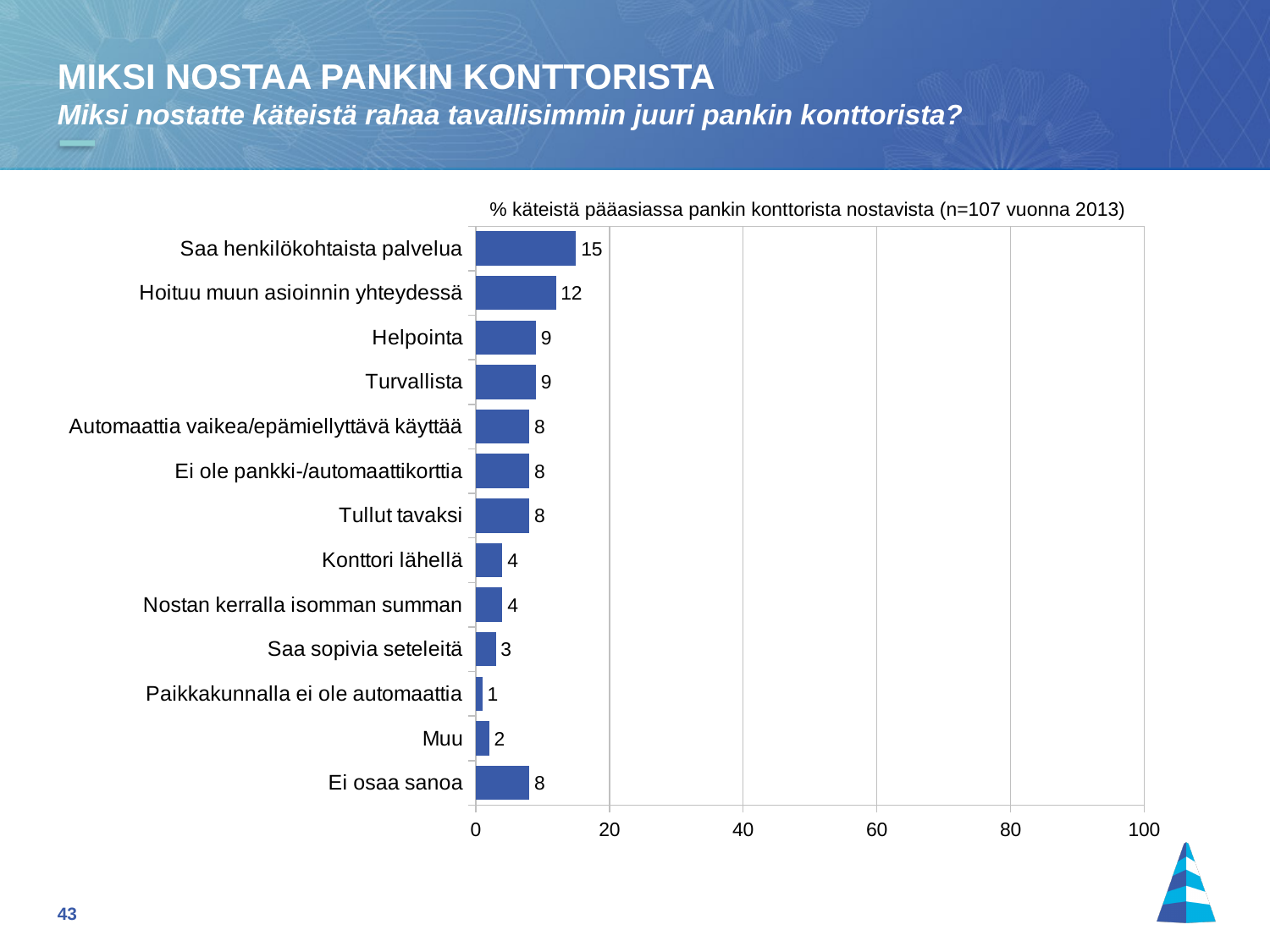

MIKSI NOSTAA PANKIN KONTTORISTA
Miksi nostatte käteistä rahaa tavallisimmin juuri pankin konttorista?
% käteistä pääasiassa pankin konttorista nostavista (n=107 vuonna 2013)

### Chart

| Category | kevät 2013 |
|---|---|
| Saa henkilökohtaista palvelua | 15.0 |
| Hoituu muun asioinnin yhteydessä | 12.0 |
| Helpointa | 9.0 |
| Turvallista | 9.0 |
| Automaattia vaikea/epämiellyttävä käyttää | 8.0 |
| Ei ole pankki-/automaattikorttia | 8.0 |
| Tullut tavaksi | 8.0 |
| Konttori lähellä | 4.0 |
| Nostan kerralla isomman summan | 4.0 |
| Saa sopivia seteleitä | 3.0 |
| Paikkakunnalla ei ole automaattia | 1.0 |
| Muu | 2.0 |
| Ei osaa sanoa | 8.0 |